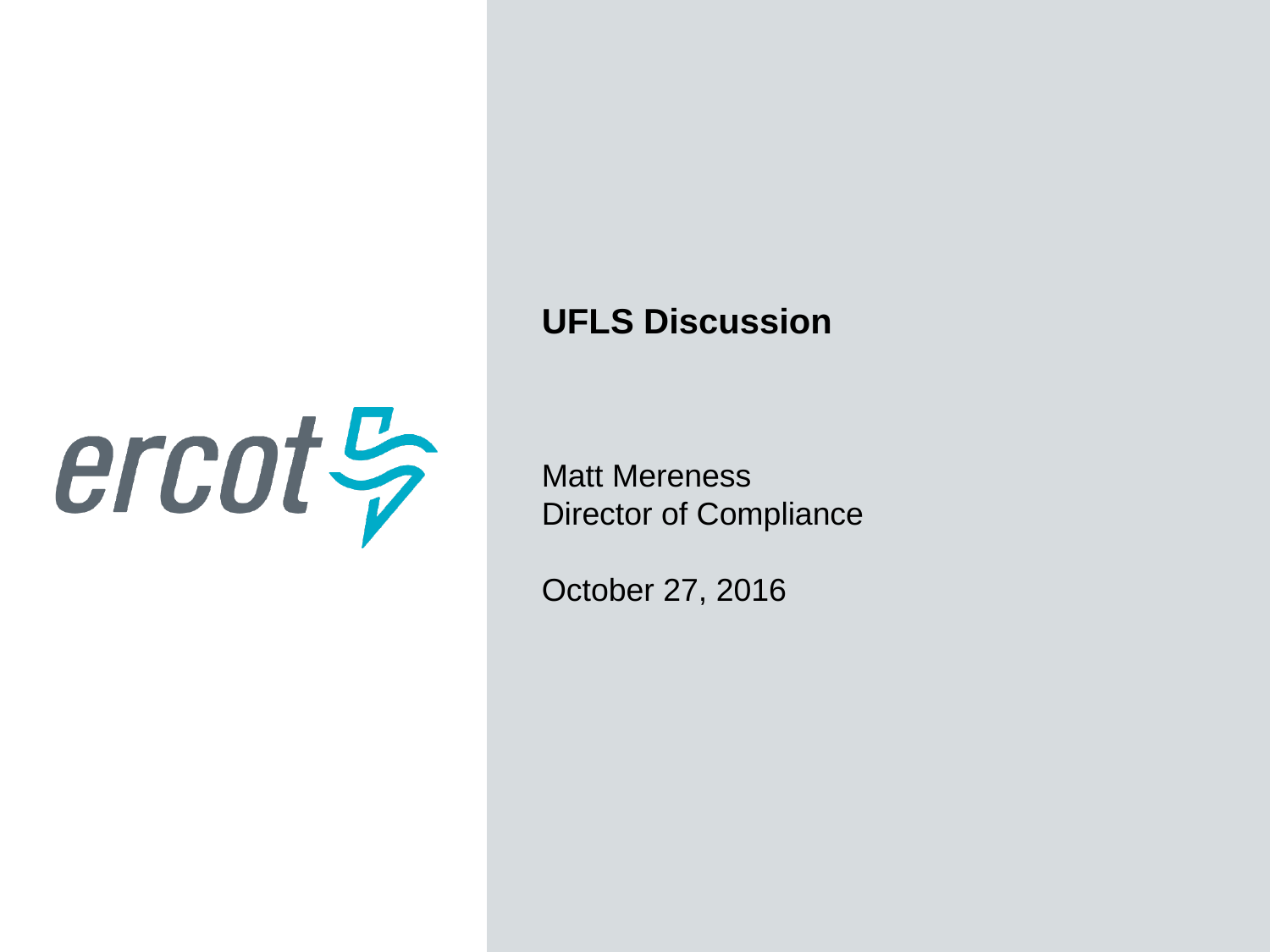

UFLS Discussion

Matt Mereness
Director of Compliance

October 27, 2016